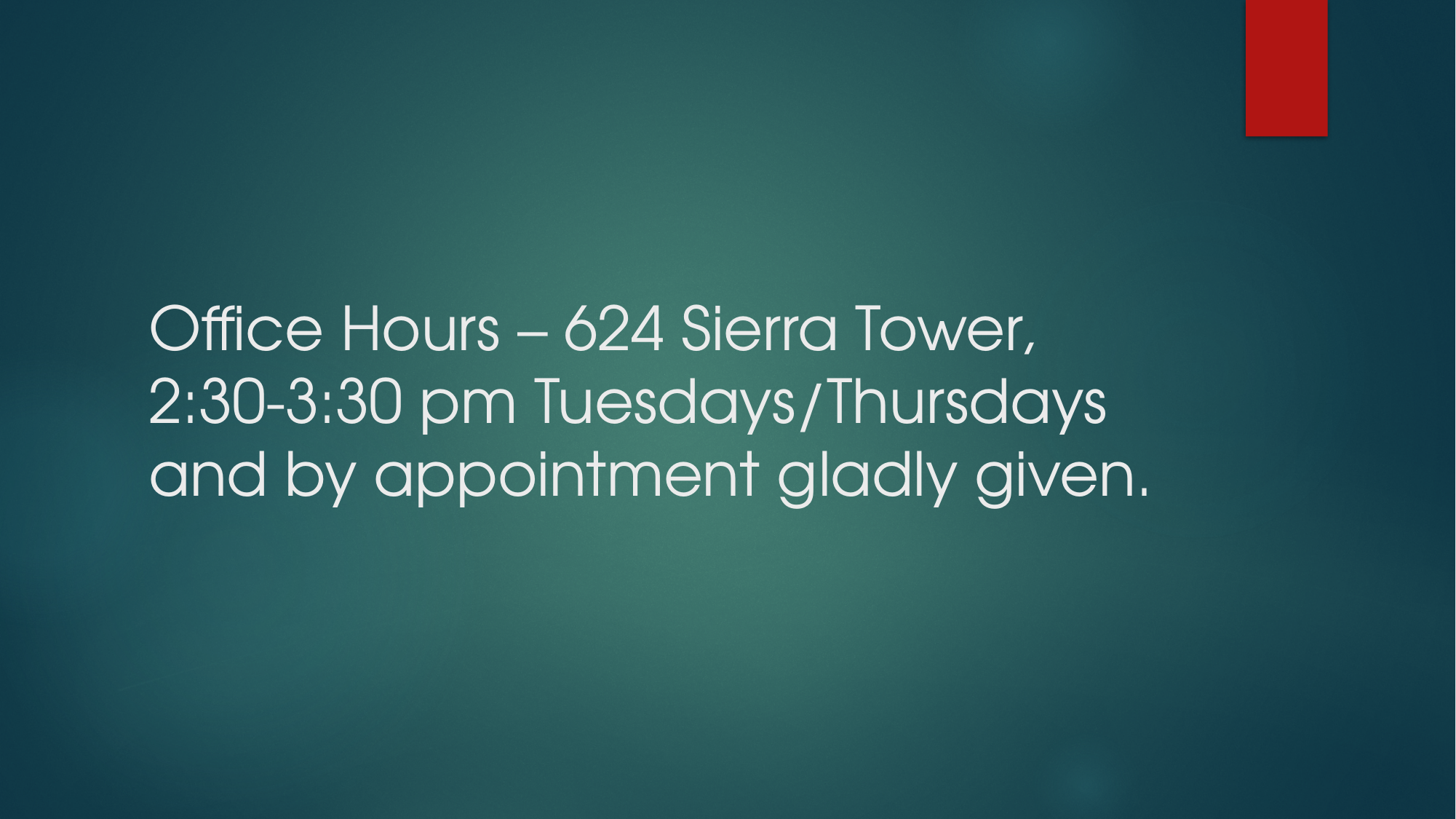

# Office Hours – 624 Sierra Tower, 2:30-3:30 pm Tuesdays/Thursdays and by appointment gladly given.